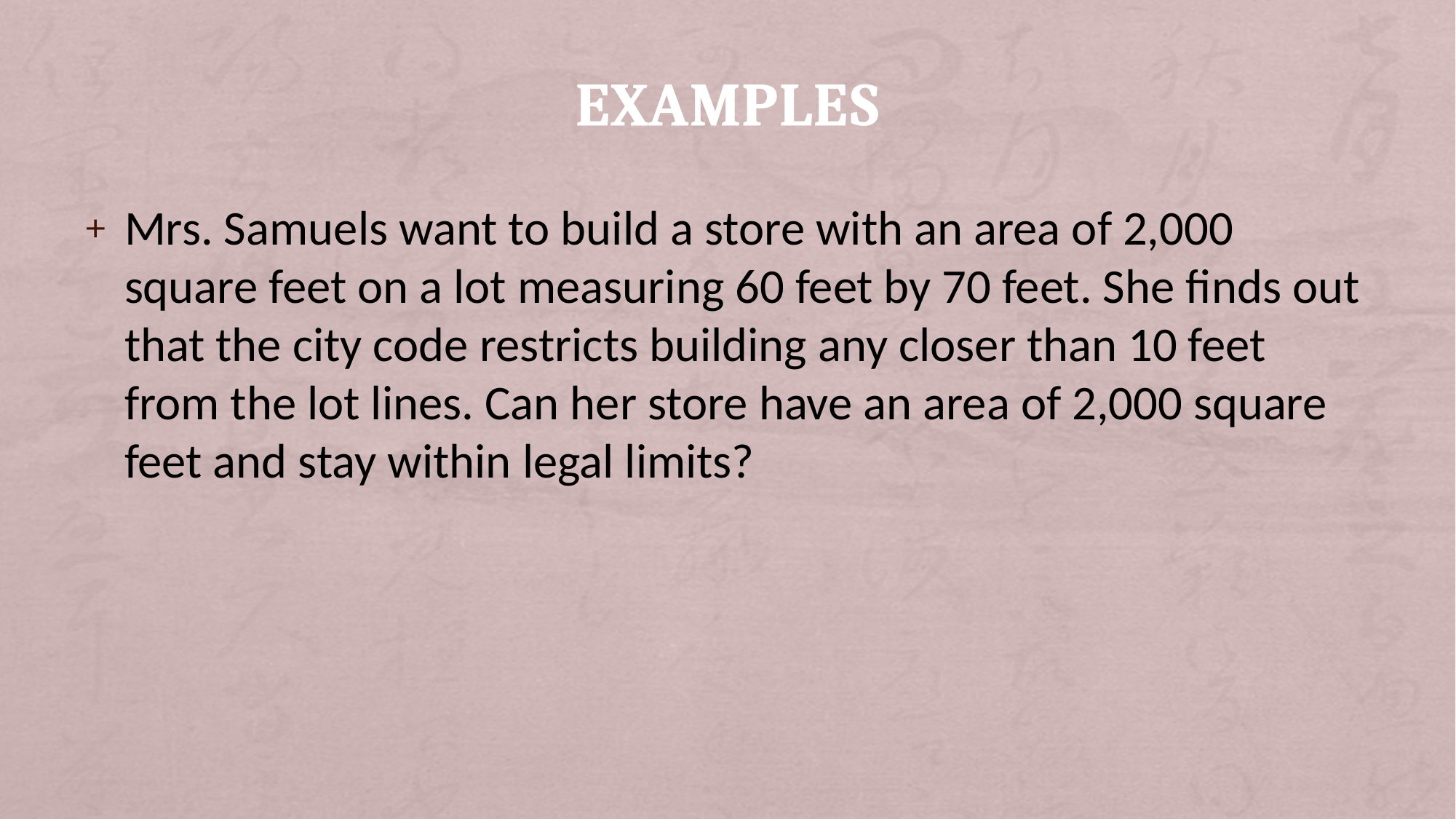

# Examples
Mrs. Samuels want to build a store with an area of 2,000 square feet on a lot measuring 60 feet by 70 feet. She finds out that the city code restricts building any closer than 10 feet from the lot lines. Can her store have an area of 2,000 square feet and stay within legal limits?